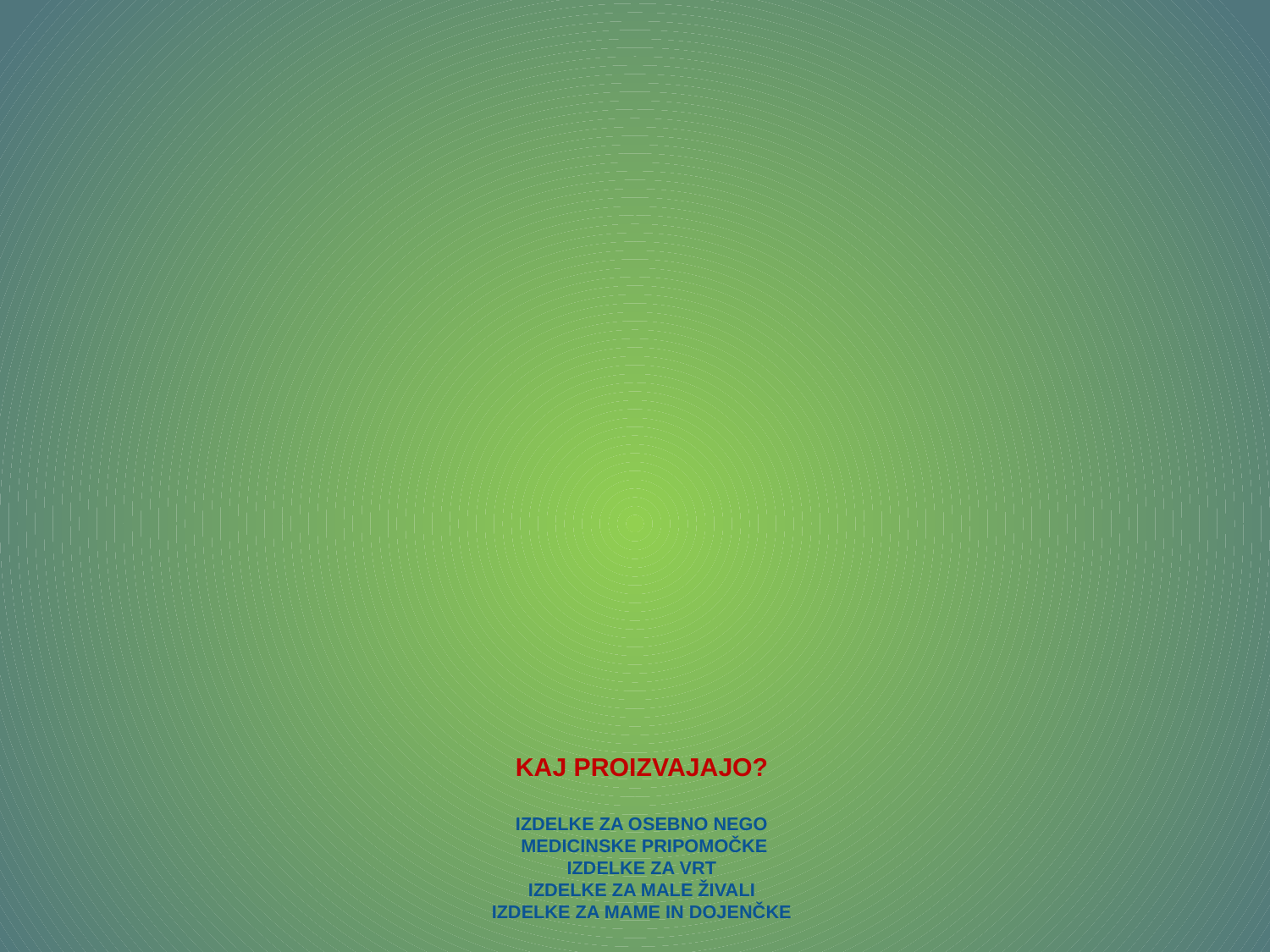

# KAJ PROIZVAJAJO? IZDELKE ZA OSEBNO NEGO MEDICINSKE PRIPOMOČKE IZDELKE ZA VRT IZDELKE ZA MALE ŽIVALI IZDELKE ZA MAME IN DOJENČKE